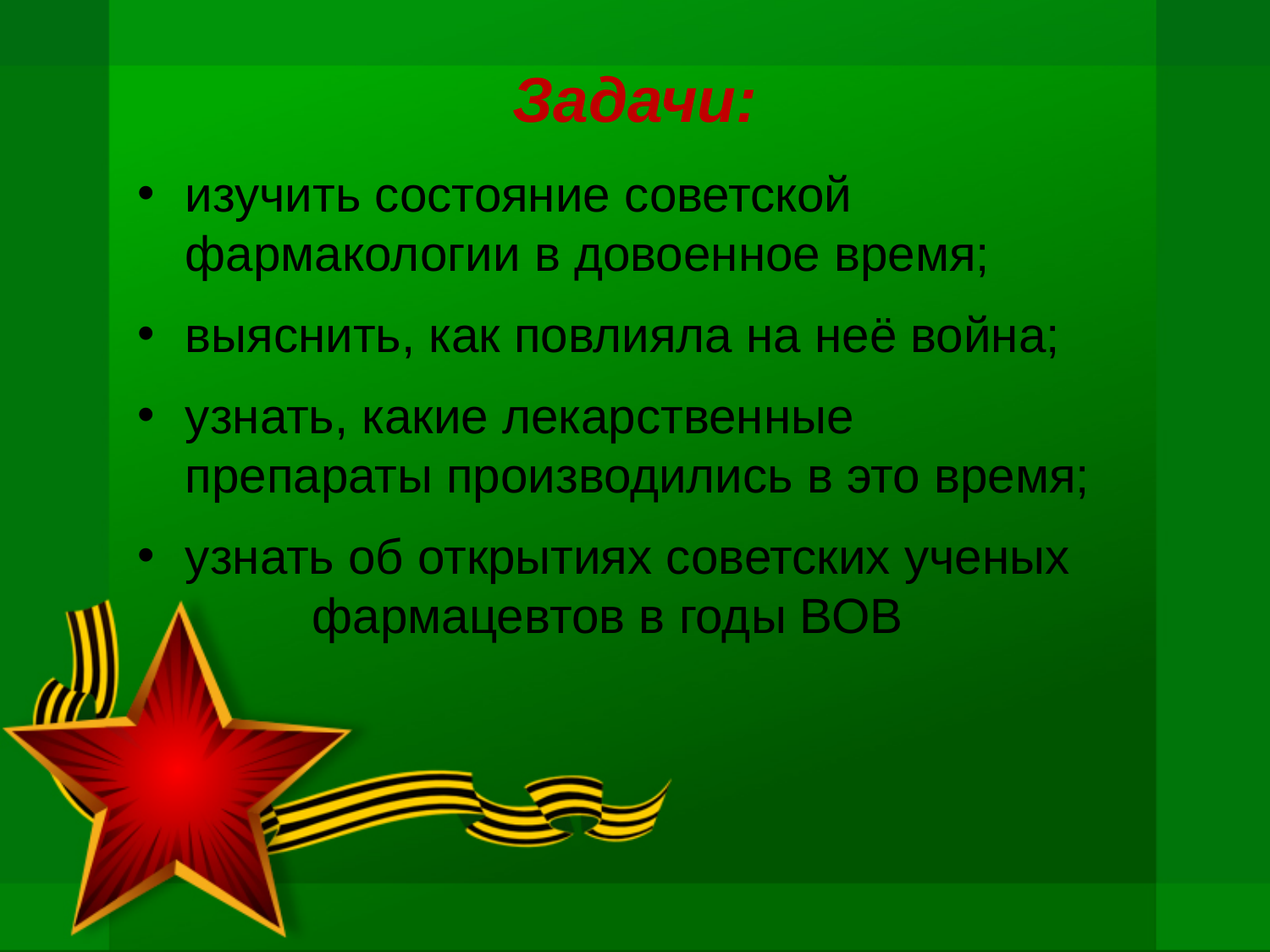

# Задачи:
изучить состояние советской фармакологии в довоенное время;

выяснить, как повлияла на неё война;

узнать, какие лекарственные препараты производились в это время;

узнать об открытиях советских ученых      	фармацевтов в годы ВОВ